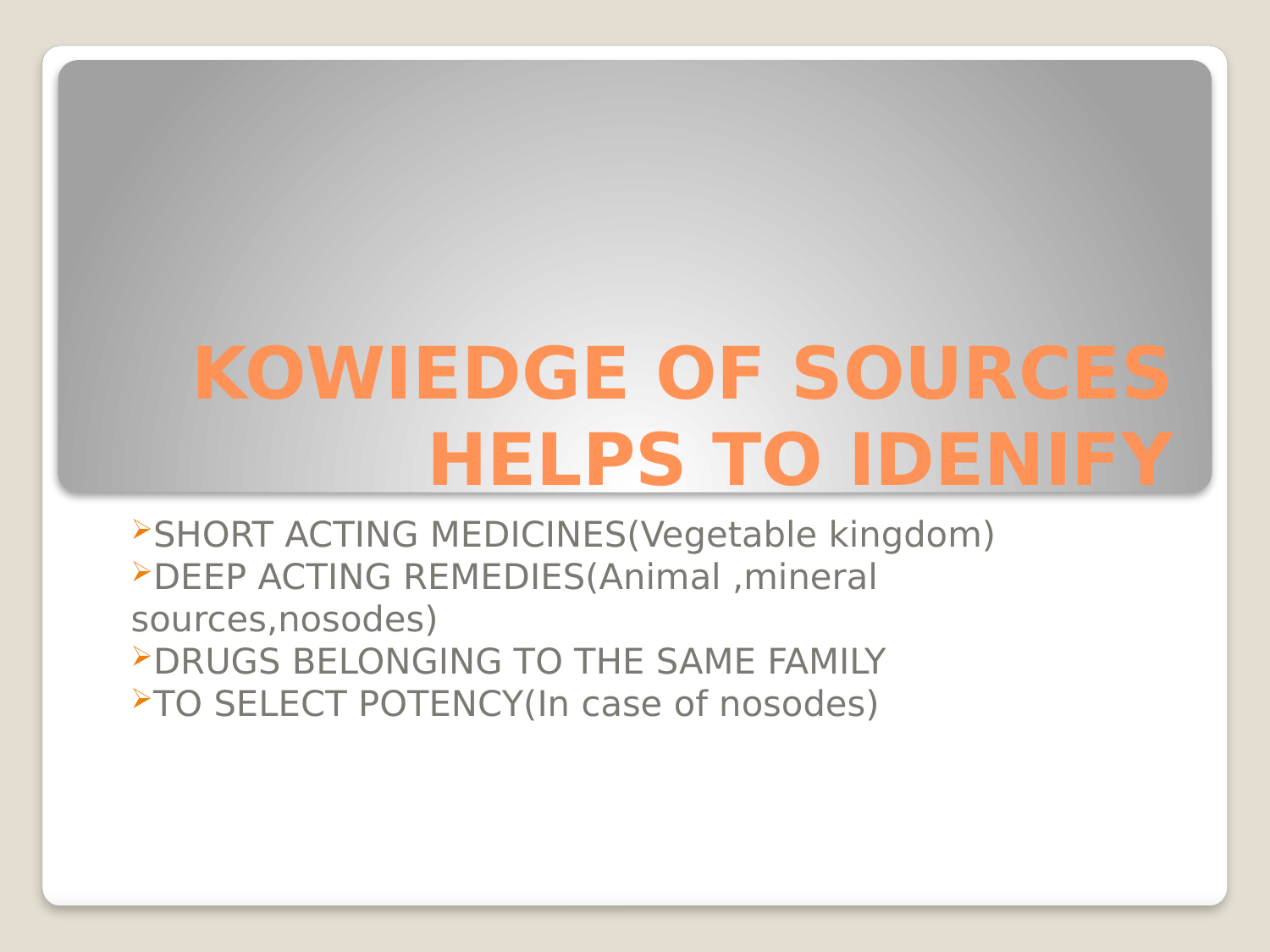

# KOWIEDGE OF SOURCES HELPS TO IDENIFY
SHORT ACTING MEDICINES(Vegetable kingdom)
DEEP ACTING REMEDIES(Animal ,mineral sources,nosodes)
DRUGS BELONGING TO THE SAME FAMILY
TO SELECT POTENCY(In case of nosodes)